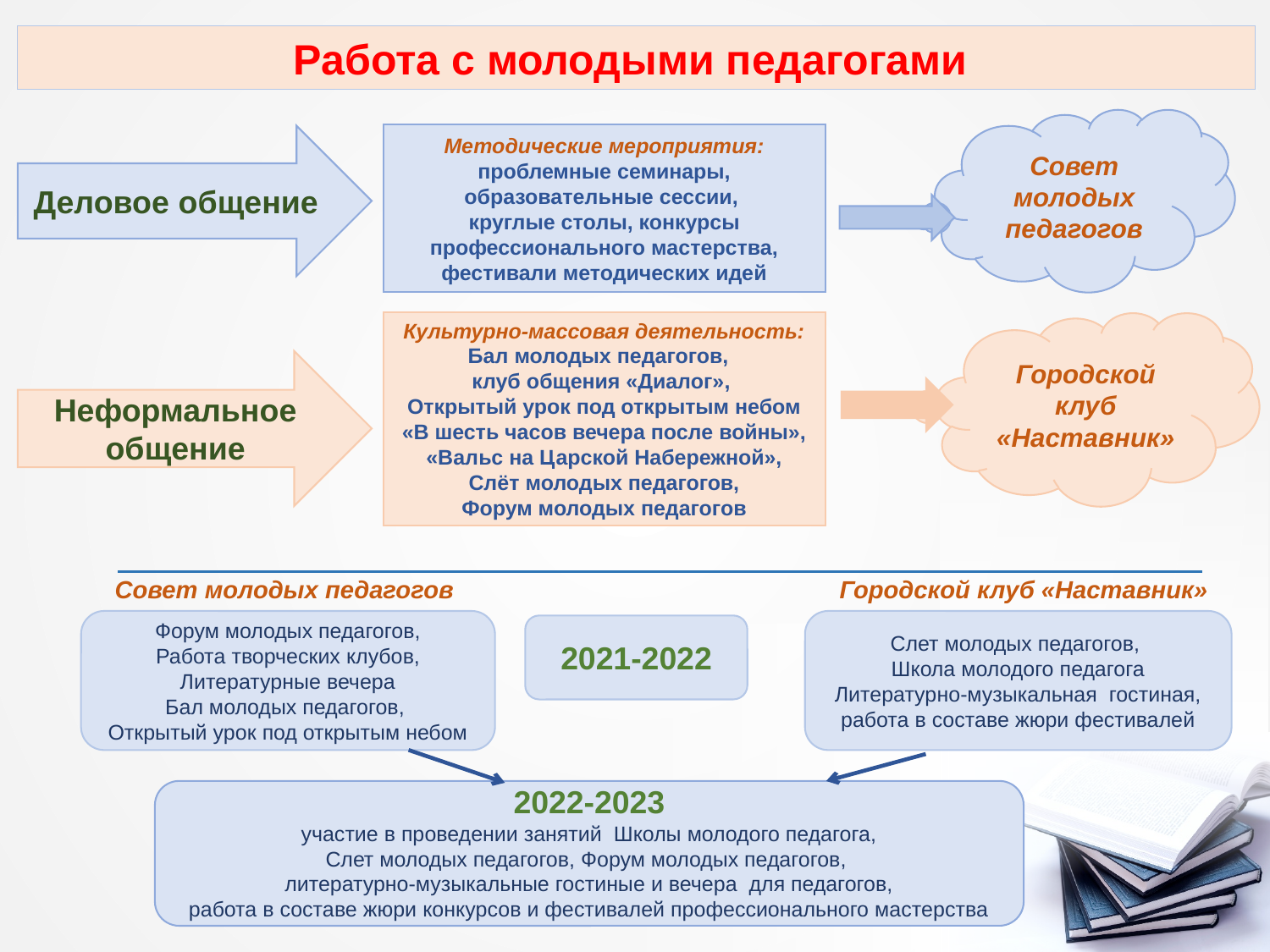

Работа с молодыми педагогами
Совет молодых педагогов
Методические мероприятия: проблемные семинары, образовательные сессии,
круглые столы, конкурсы профессионального мастерства, фестивали методических идей

Деловое общение

Культурно-массовая деятельность:
Бал молодых педагогов,
клуб общения «Диалог»,
Открытый урок под открытым небом «В шесть часов вечера после войны», «Вальс на Царской Набережной»,
Слёт молодых педагогов,
Форум молодых педагогов

Городской клуб «Наставник»
Неформальное общение

Городской клуб «Наставник»
Совет молодых педагогов

Форум молодых педагогов,
Работа творческих клубов,
Литературные вечера
Бал молодых педагогов,
Открытый урок под открытым небом

Слет молодых педагогов,
Школа молодого педагога
Литературно-музыкальная  гостиная, работа в составе жюри фестивалей

2021-2022

2022-2023
участие в проведении занятий  Школы молодого педагога,
Слет молодых педагогов, Форум молодых педагогов,
литературно-музыкальные гостиные и вечера  для педагогов,
работа в составе жюри конкурсов и фестивалей профессионального мастерства